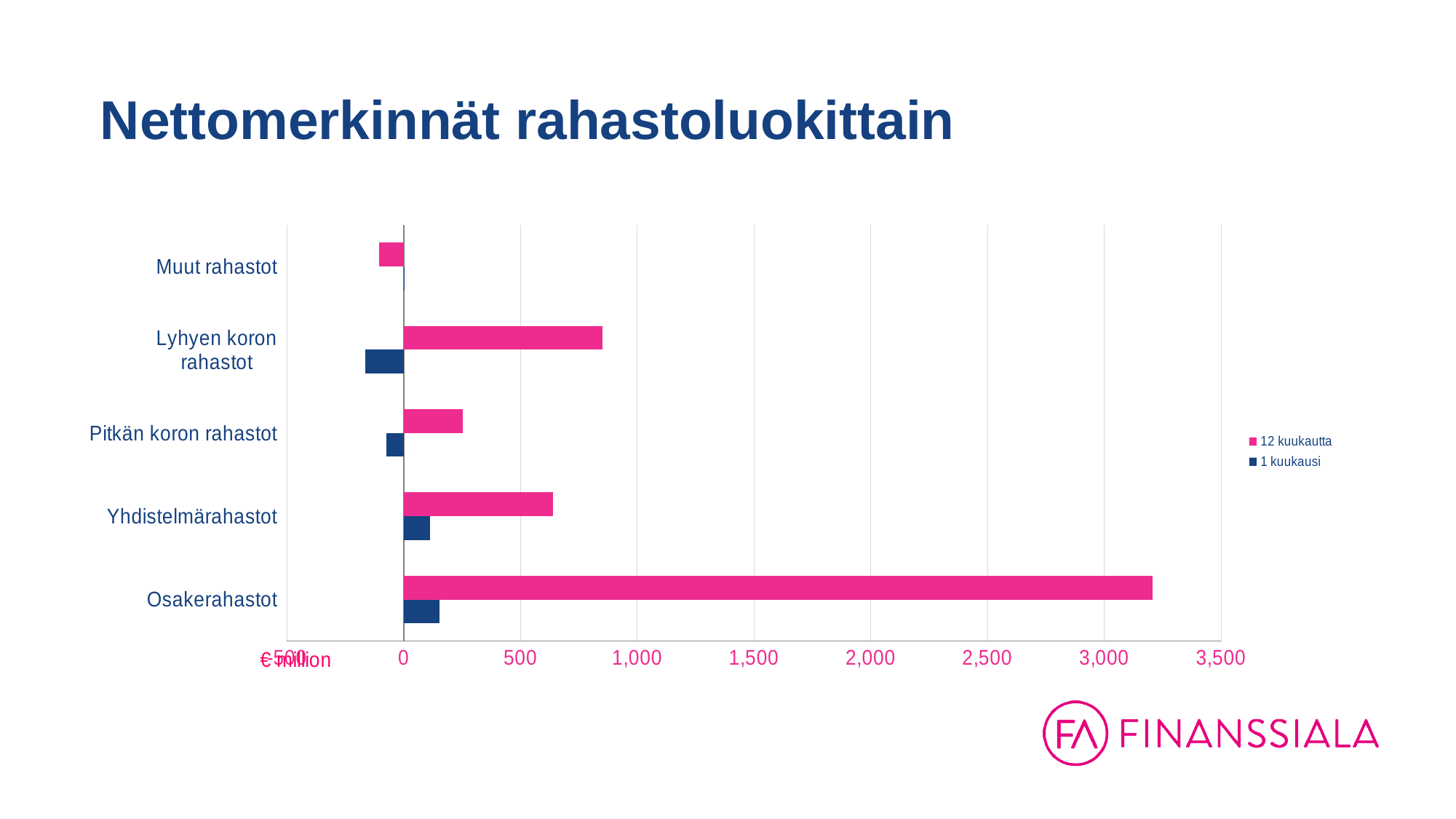

# Nettomerkinnät rahastoluokittain

### Chart

| Category | 1 kuukausi | 12 kuukautta |
|---|---|---|
| Osakerahastot | 152.9567036931299 | 3205.4623973959337 |
| Yhdistelmärahastot | 113.02008592853697 | 637.9833800830488 |
| Pitkän koron rahastot | -75.54868690169188 | 253.37752379031713 |
| Lyhyen koron rahastot | -163.7837384571579 | 851.6973046937198 |
| Muut rahastot | 1.9889553215337992 | -104.33808046890417 |